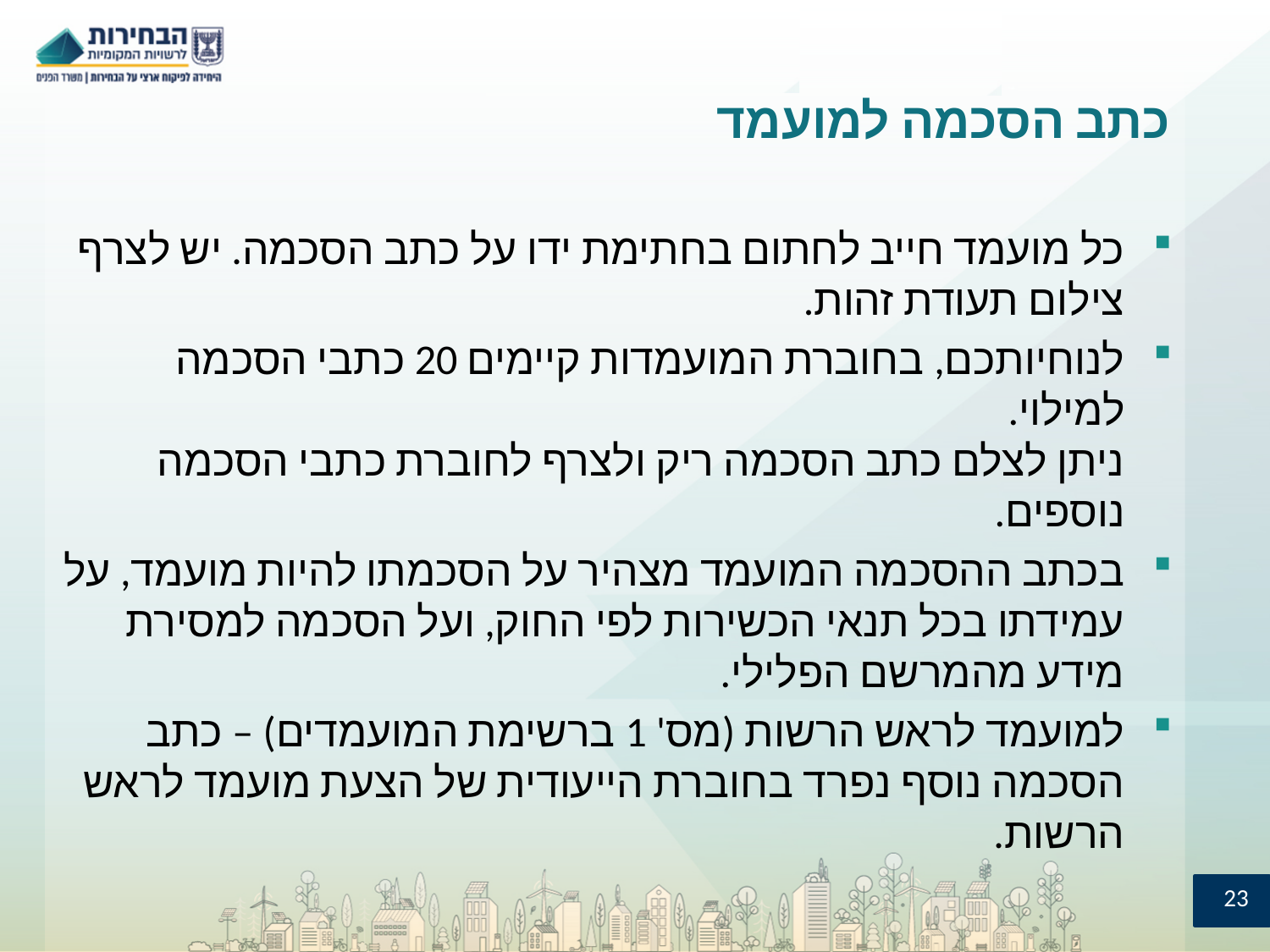

# כתב הסכמה למועמד
כל מועמד חייב לחתום בחתימת ידו על כתב הסכמה. יש לצרף צילום תעודת זהות.
לנוחיותכם, בחוברת המועמדות קיימים 20 כתבי הסכמה למילוי.
ניתן לצלם כתב הסכמה ריק ולצרף לחוברת כתבי הסכמה נוספים.
בכתב ההסכמה המועמד מצהיר על הסכמתו להיות מועמד, על עמידתו בכל תנאי הכשירות לפי החוק, ועל הסכמה למסירת מידע מהמרשם הפלילי.
למועמד לראש הרשות (מס' 1 ברשימת המועמדים) – כתב הסכמה נוסף נפרד בחוברת הייעודית של הצעת מועמד לראש הרשות.
23